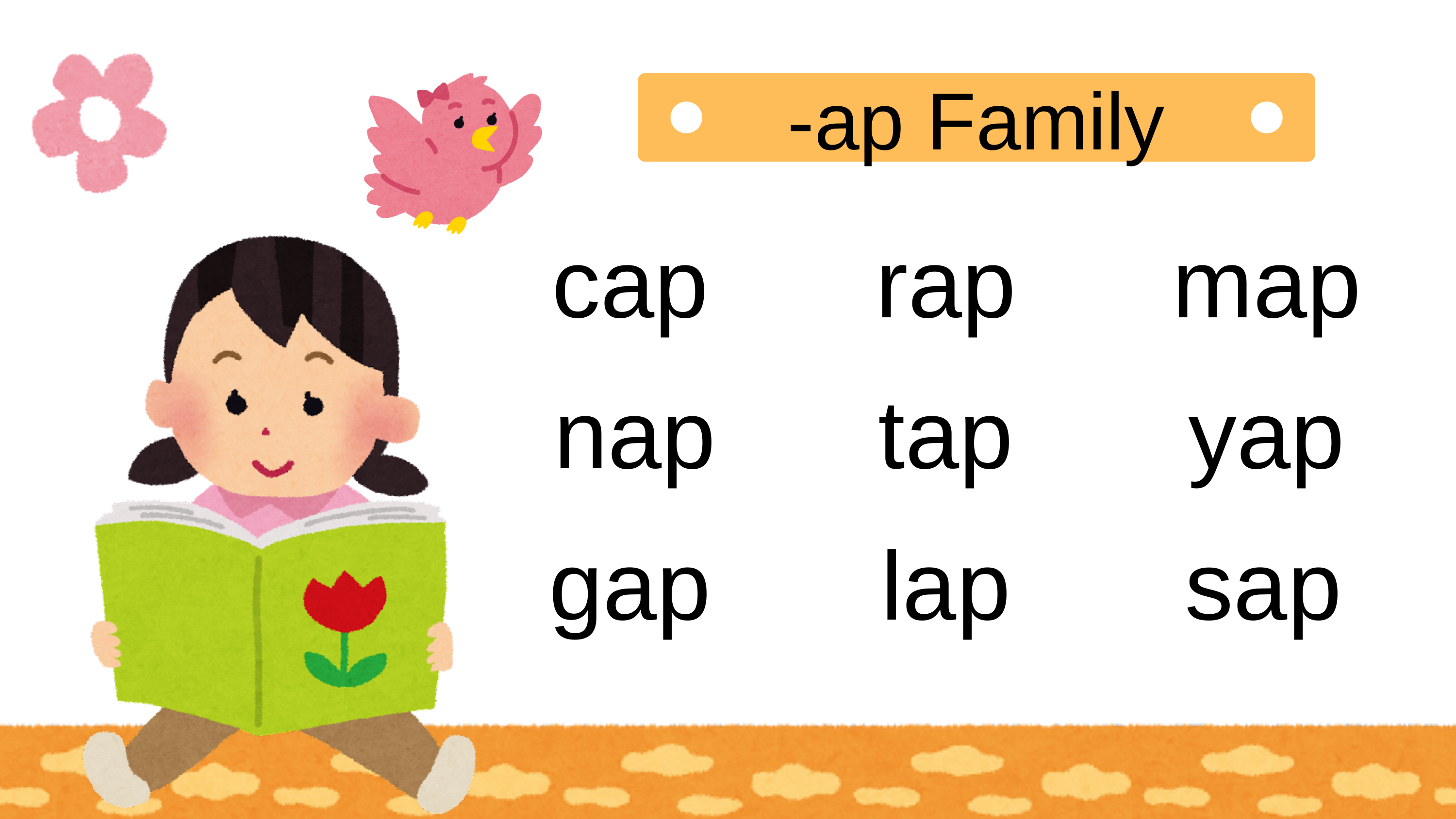

-ap Family

cap
rap
map

nap
tap
yap
gap
lap
sap